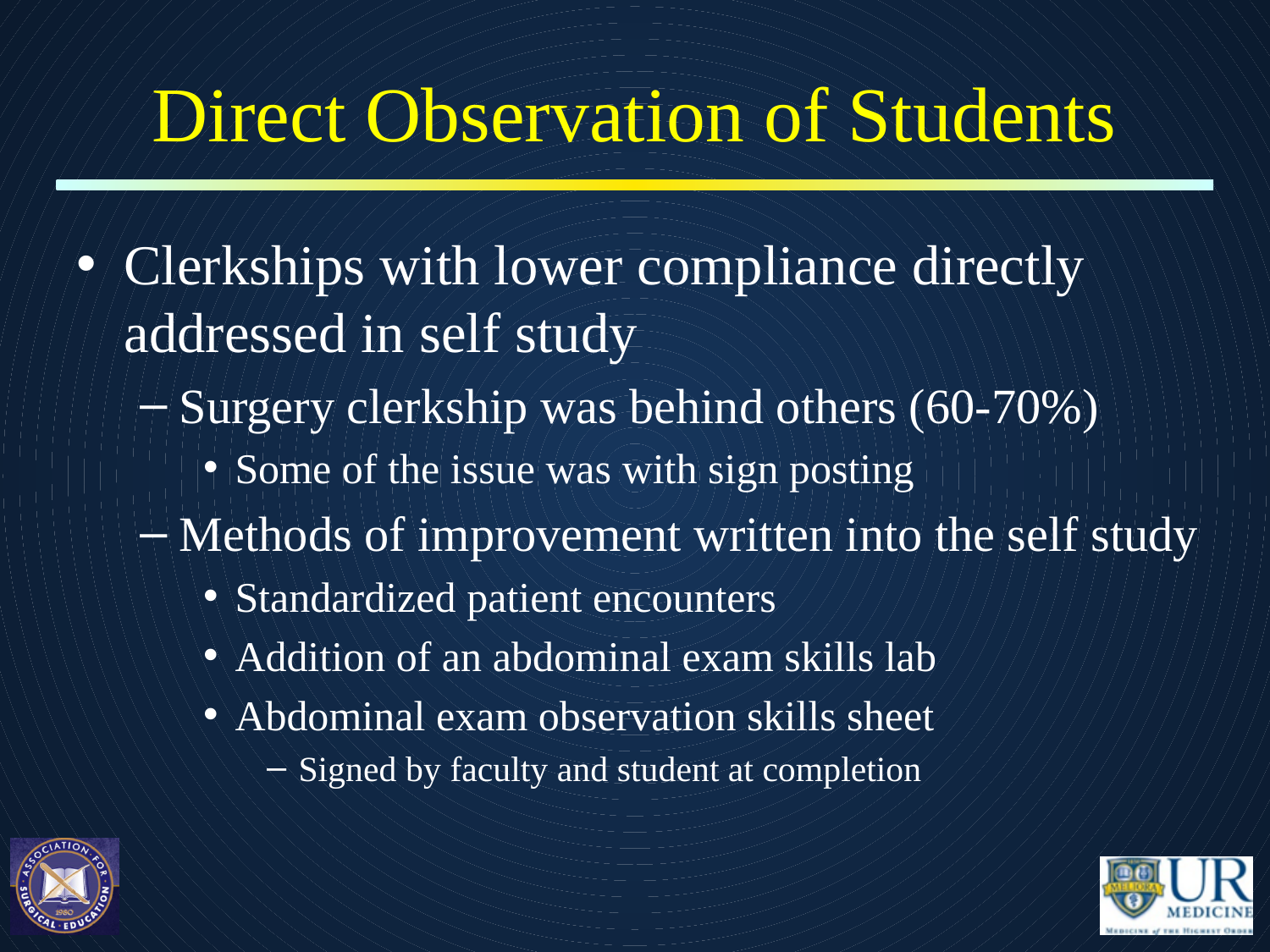

# Direct Observation of Students
Clerkships with lower compliance directly addressed in self study
Surgery clerkship was behind others (60-70%)
Some of the issue was with sign posting
Methods of improvement written into the self study
Standardized patient encounters
Addition of an abdominal exam skills lab
Abdominal exam observation skills sheet
Signed by faculty and student at completion